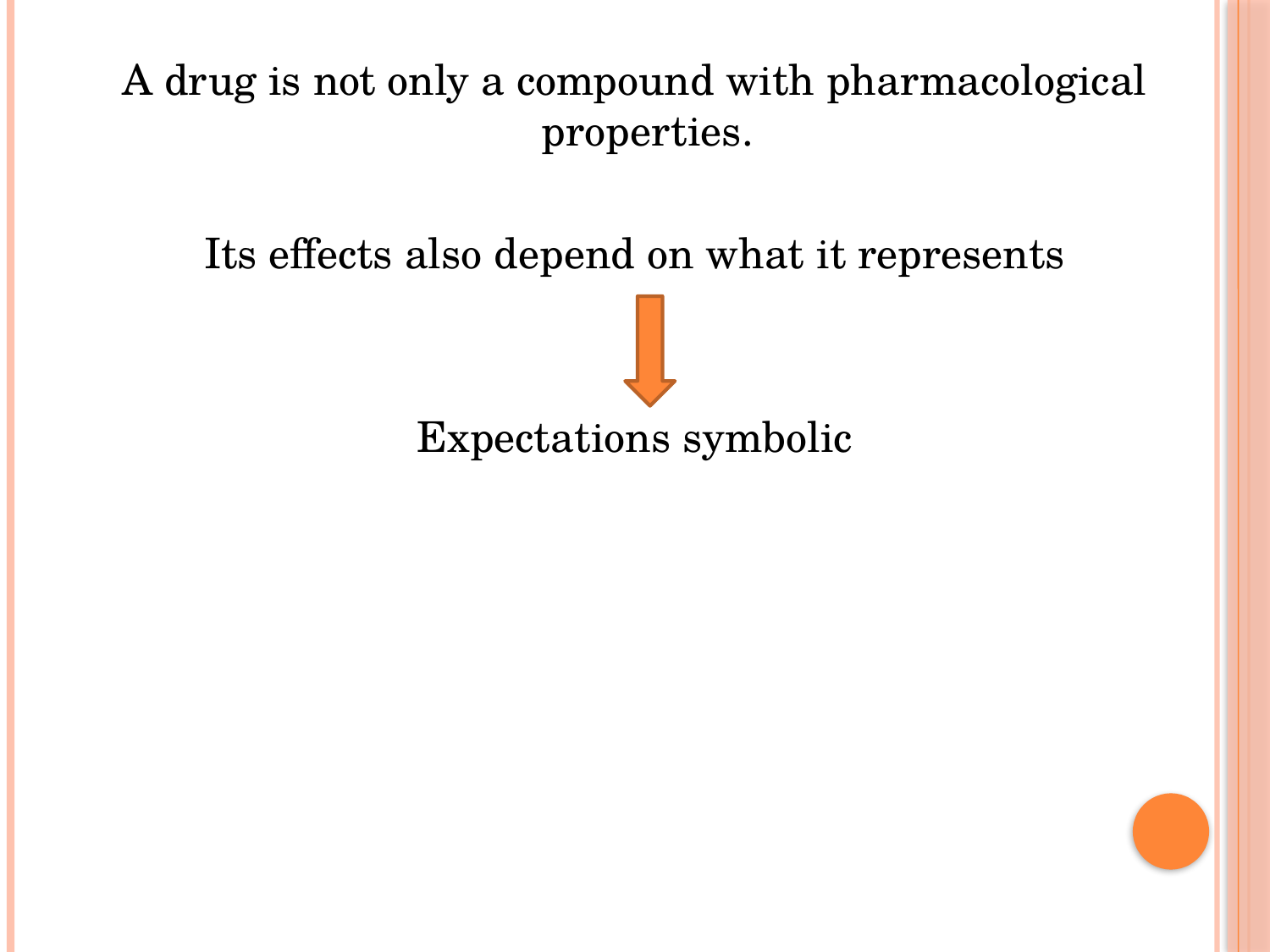

A drug is not only a compound with pharmacological properties.

Its effects also depend on what it represents

Expectations symbolic